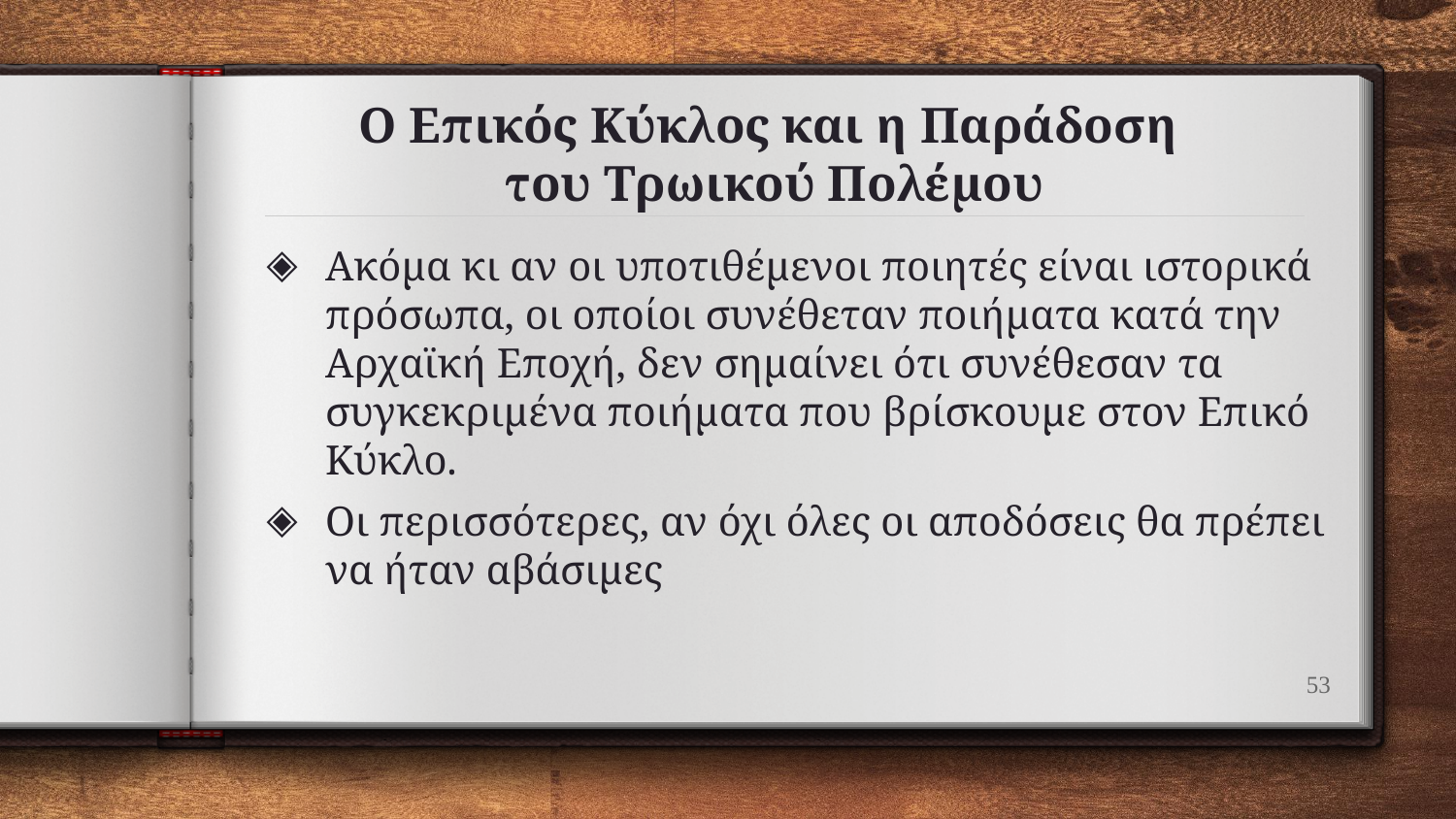

# Ο Επικός Κύκλος και η Παράδοση του Τρωικού Πολέμου
Ακόμα κι αν οι υποτιθέμενοι ποιητές είναι ιστορικά πρόσωπα, οι οποίοι συνέθεταν ποιήματα κατά την Αρχαϊκή Εποχή, δεν σημαίνει ότι συνέθεσαν τα συγκεκριμένα ποιήματα που βρίσκουμε στον Επικό Κύκλο.
Οι περισσότερες, αν όχι όλες οι αποδόσεις θα πρέπει να ήταν αβάσιμες

53